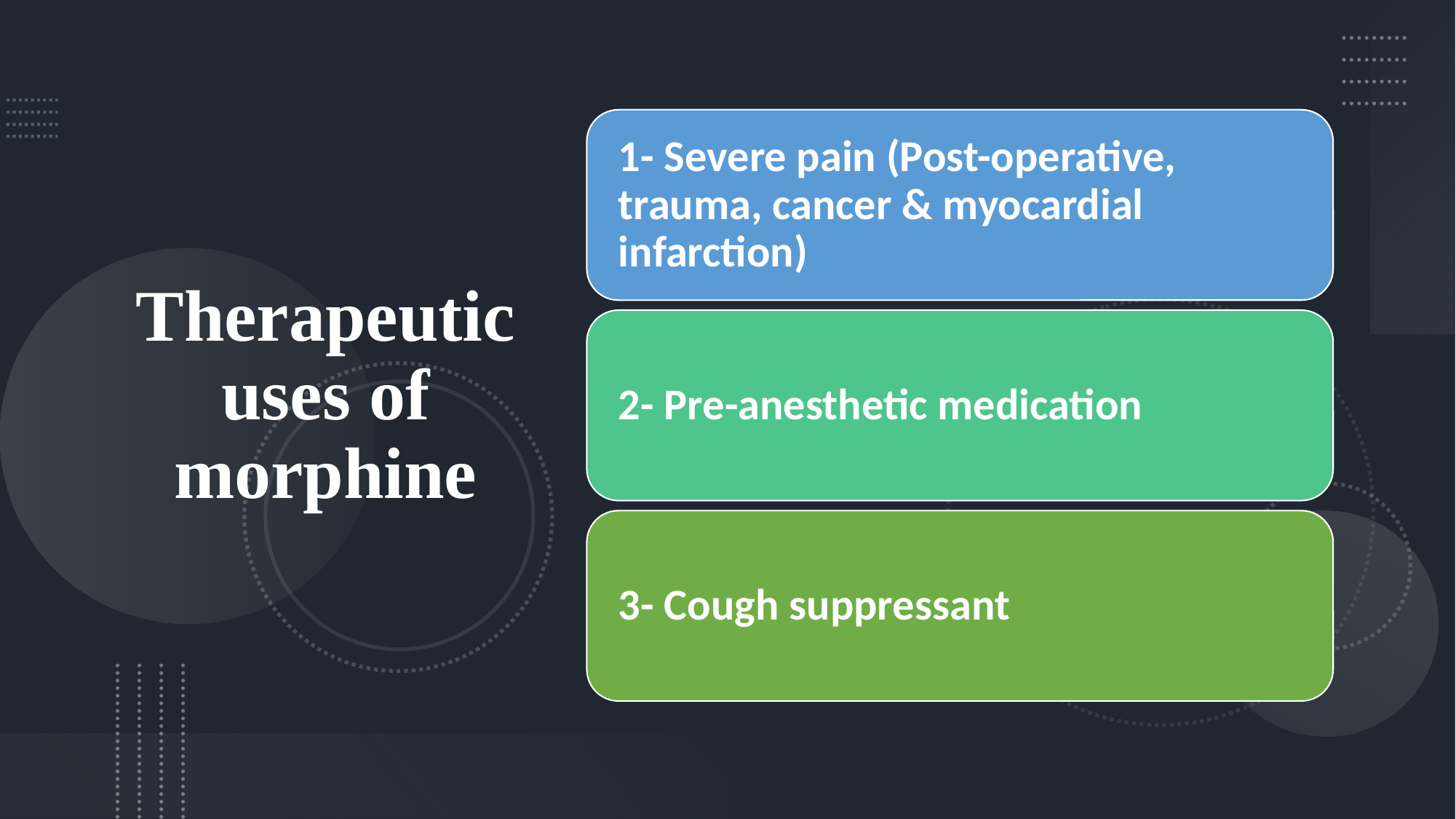

# Therapeutic uses of morphine
1- Severe pain (Post-operative, trauma, cancer & myocardial infarction)
2- Pre-anesthetic medication
3- Cough suppressant